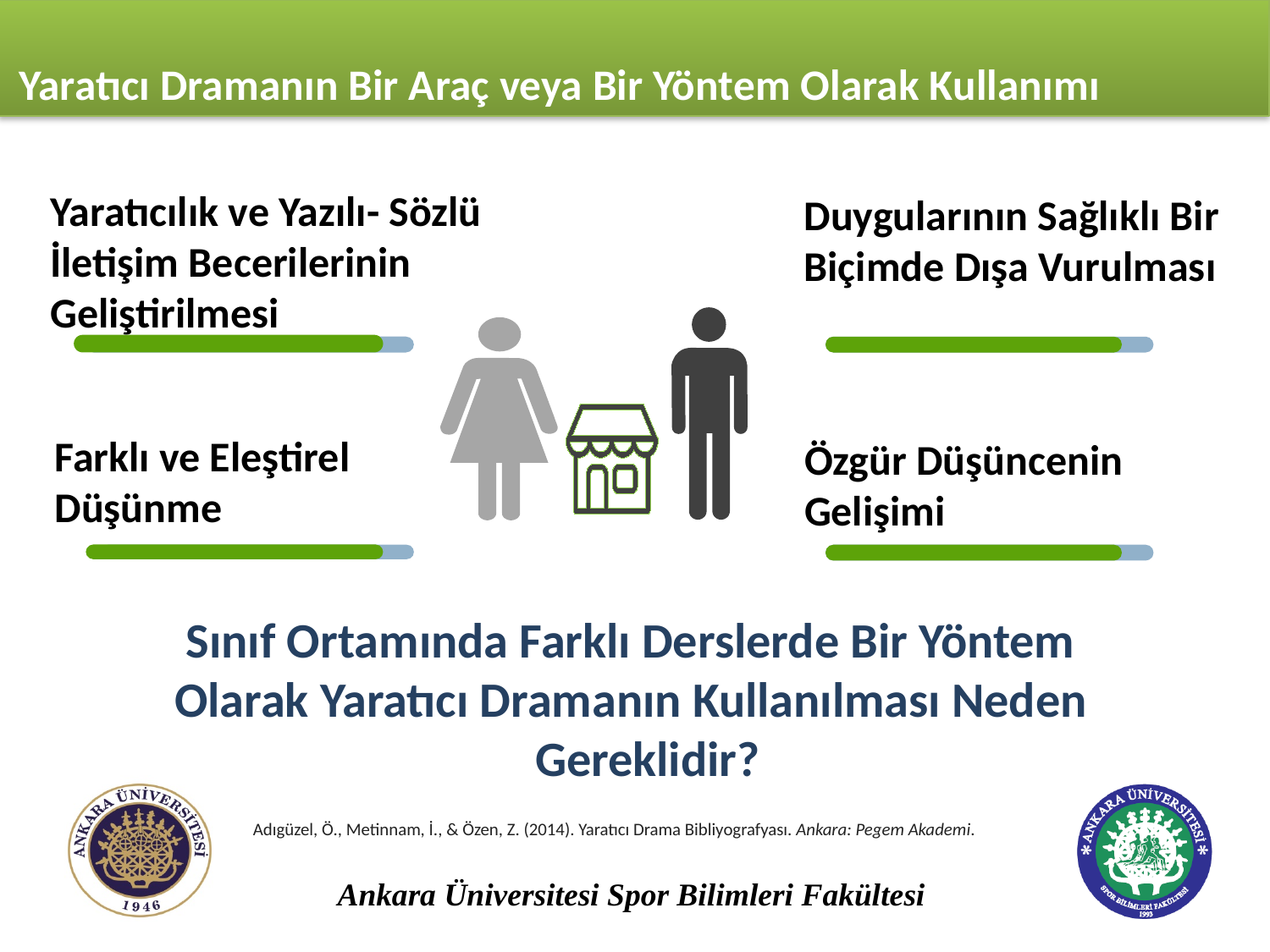

Yaratıcı Dramanın Bir Araç veya Bir Yöntem Olarak Kullanımı

#

Duygularının Sağlıklı Bir Biçimde Dışa Vurulması
Yaratıcılık ve Yazılı- Sözlü İletişim Becerilerinin Geliştirilmesi

Farklı ve Eleştirel Düşünme

Özgür Düşüncenin Gelişimi

Sınıf Ortamında Farklı Derslerde Bir Yöntem Olarak Yaratıcı Dramanın Kullanılması Neden     Gereklidir?

Adıgüzel, Ö., Metinnam, İ., & Özen, Z. (2014). Yaratıcı Drama Bibliyografyası. Ankara: Pegem Akademi.